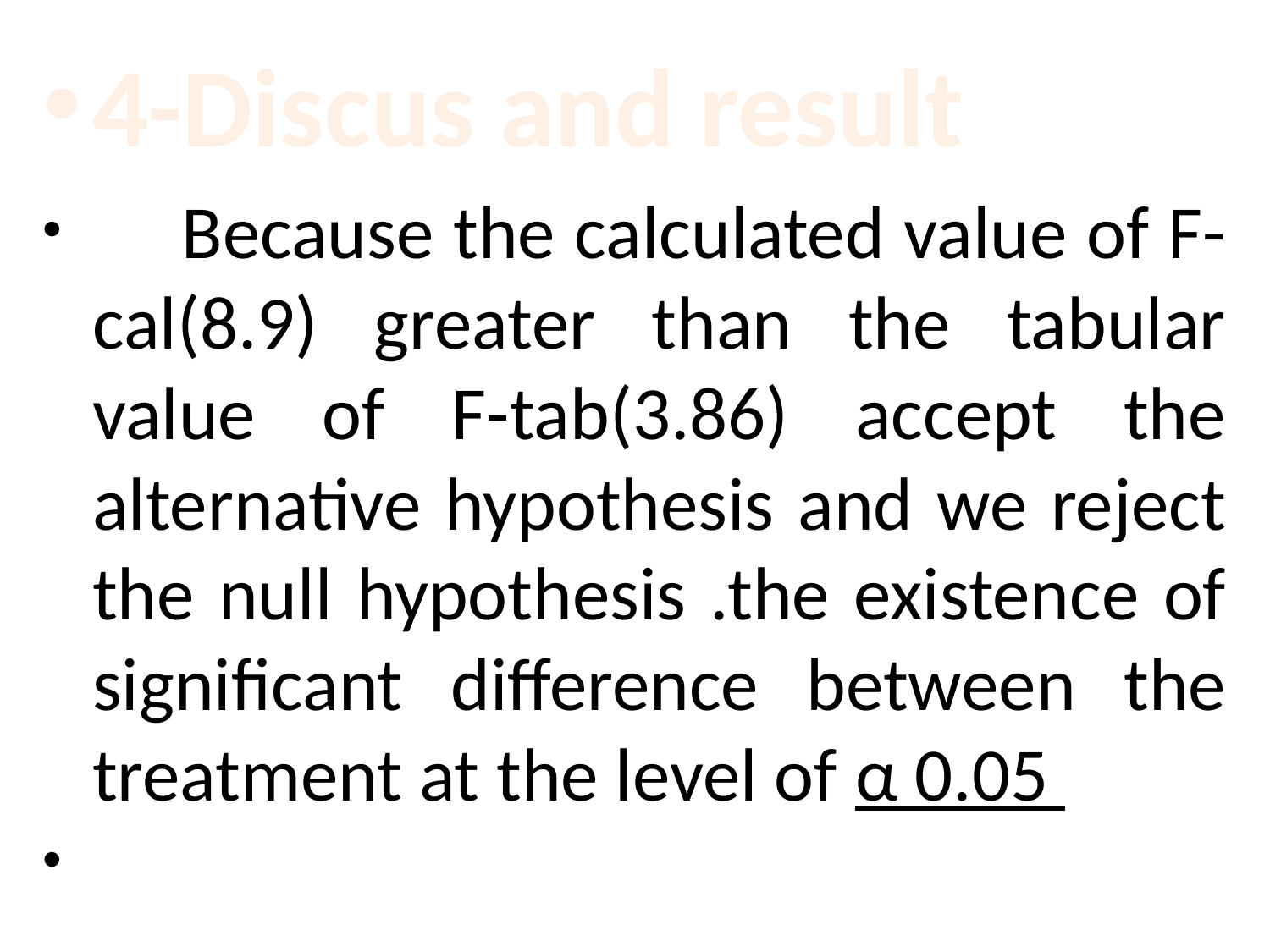

4-Discus and result
      Because the calculated value of F-cal(8.9) greater than the tabular value of F-tab(3.86) accept the alternative hypothesis and we reject the null hypothesis .the existence of significant difference between the treatment at the level of α 0.05